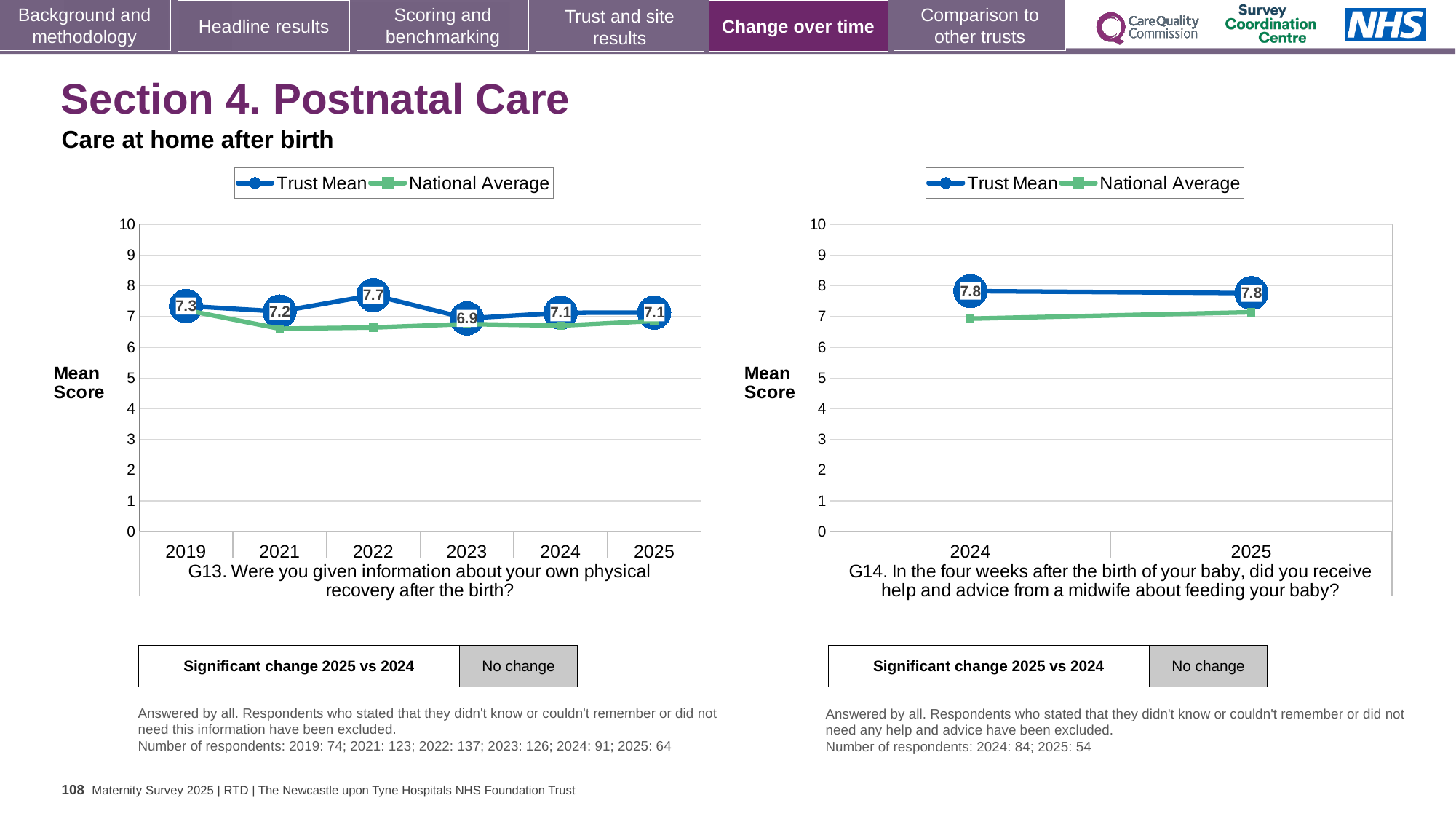

# Section 4. Postnatal Care
Care at home after birth

### Chart

| Category | Trust Mean | National Average |
|---|---|---|
| 2019 | 7.343772707703879 | 7.209404836482267 |
| 2021 | 7.163842150490964 | 6.60573509744572 |
| 2022 | 7.695665498887483 | 6.644355766554601 |
| 2023 | 6.940416249505171 | 6.755820428206989 |
| 2024 | 7.122356888890797 | 6.704159393789469 |
| 2025 | 7.128062071277316 | 6.858284167122888 |

### Chart

| Category | Trust Mean | National Average |
|---|---|---|
| 2024 | 7.828014148718068 | 6.931823654840223 |
| 2025 | 7.762105437698917 | 7.139863731143797 |
| Significant change 2025 vs 2024 | No change |
| --- | --- |
| Significant change 2025 vs 2024 | No change |
| --- | --- |
Answered by all. Respondents who stated that they didn't know or couldn't remember or did not need this information have been excluded.
Number of respondents: 2019: 74; 2021: 123; 2022: 137; 2023: 126; 2024: 91; 2025: 64
Answered by all. Respondents who stated that they didn't know or couldn't remember or did not need any help and advice have been excluded.
Number of respondents: 2024: 84; 2025: 54
108